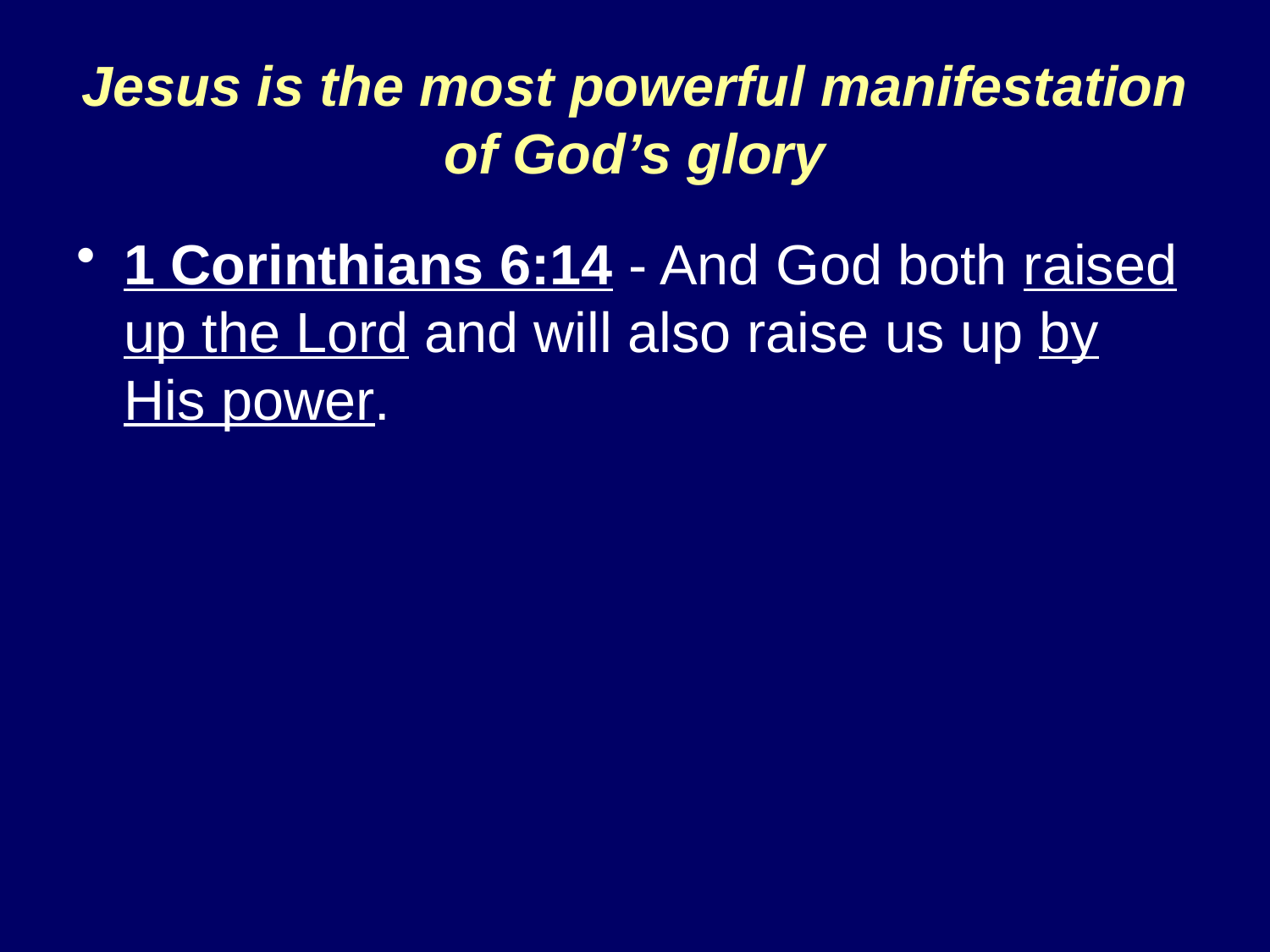

# Jesus is the most powerful manifestation of God’s glory
1 Corinthians 6:14 - And God both raised up the Lord and will also raise us up by His power.